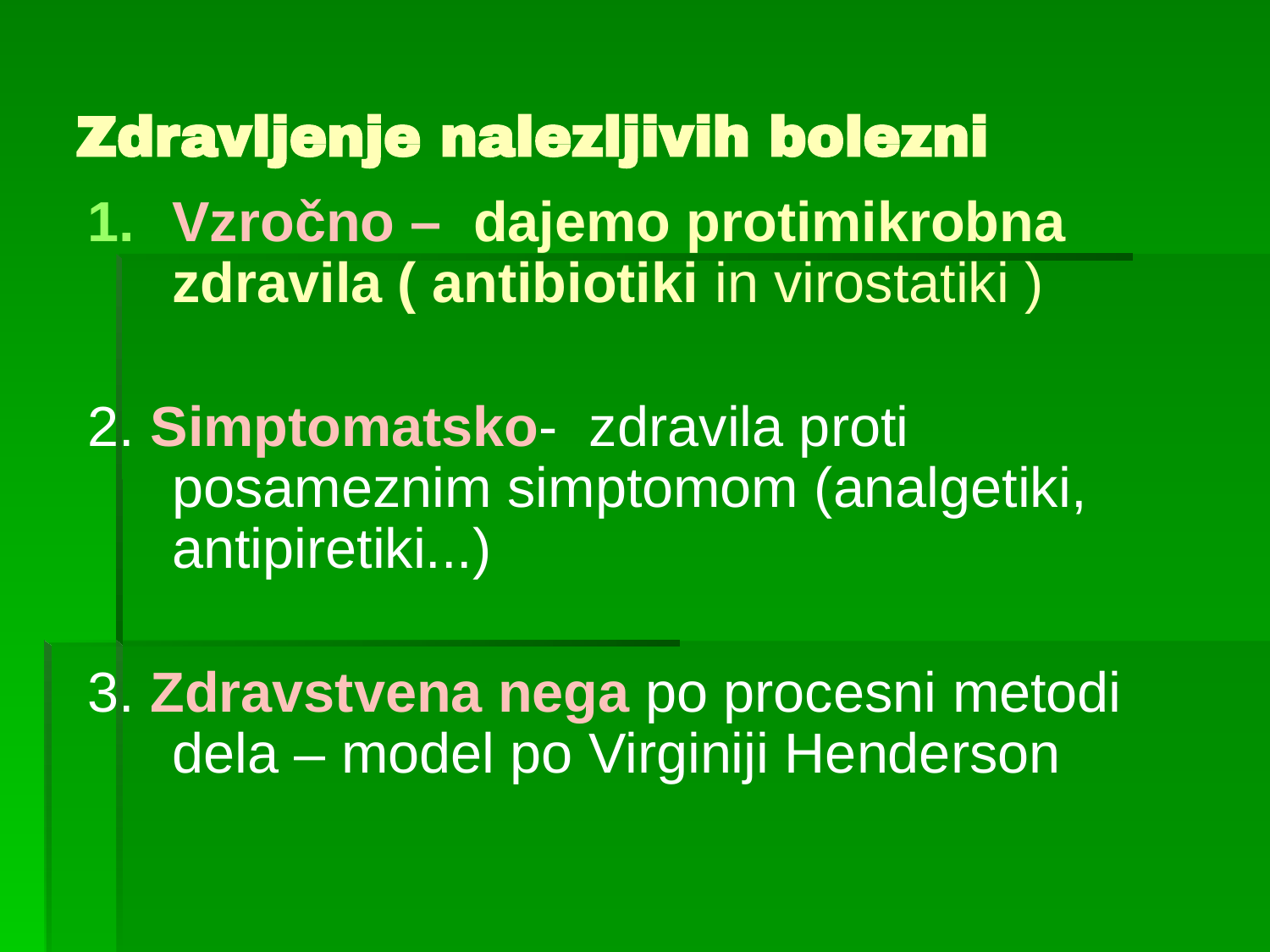

# Zdravljenje nalezljivih bolezni
Vzročno –  dajemo protimikrobna zdravila ( antibiotiki in virostatiki )

2. Simptomatsko-  zdravila proti posameznim simptomom (analgetiki, antipiretiki...)

3. Zdravstvena nega po procesni metodi dela – model po Virginiji Henderson